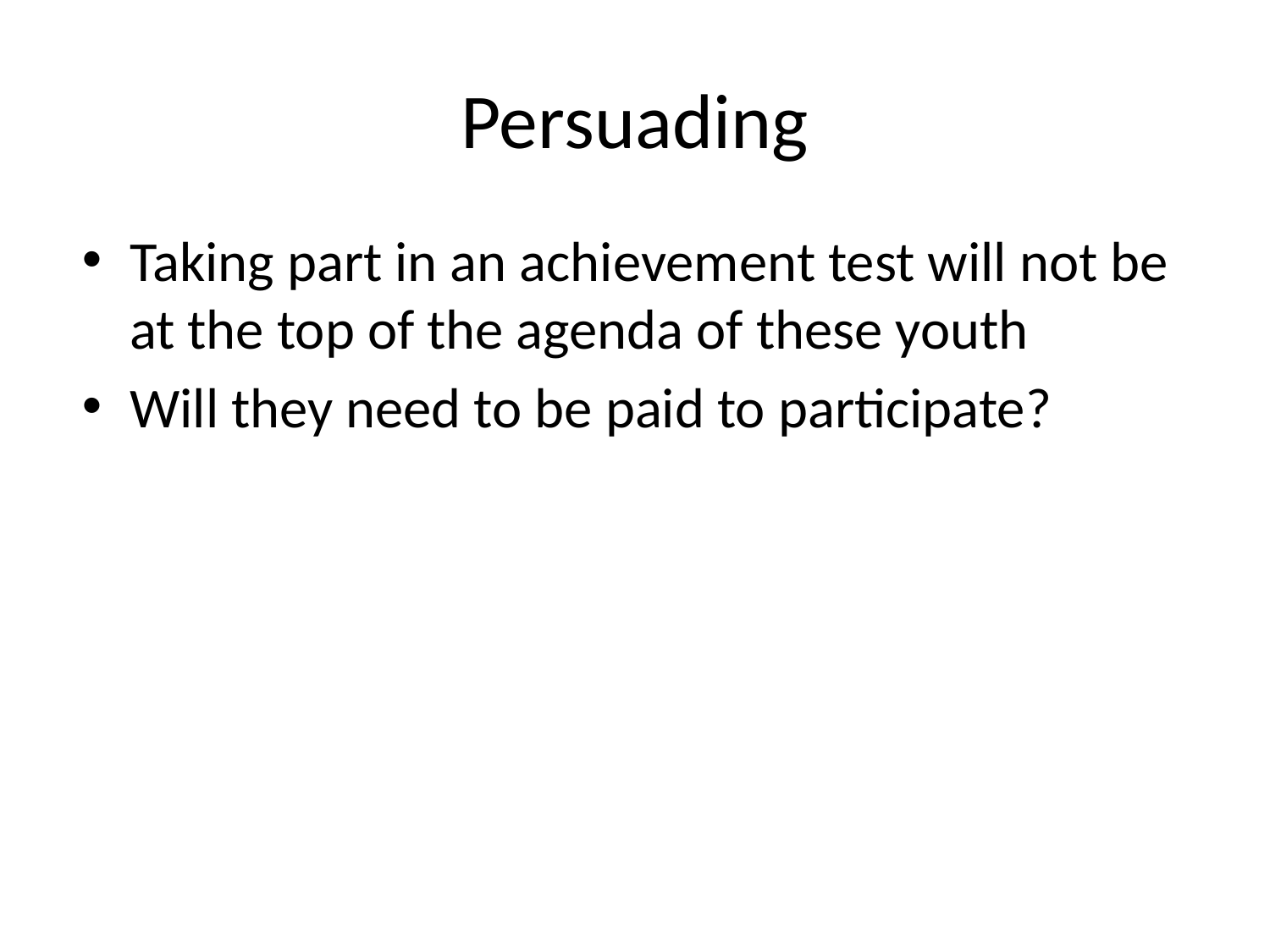

# Persuading
Taking part in an achievement test will not be at the top of the agenda of these youth
Will they need to be paid to participate?